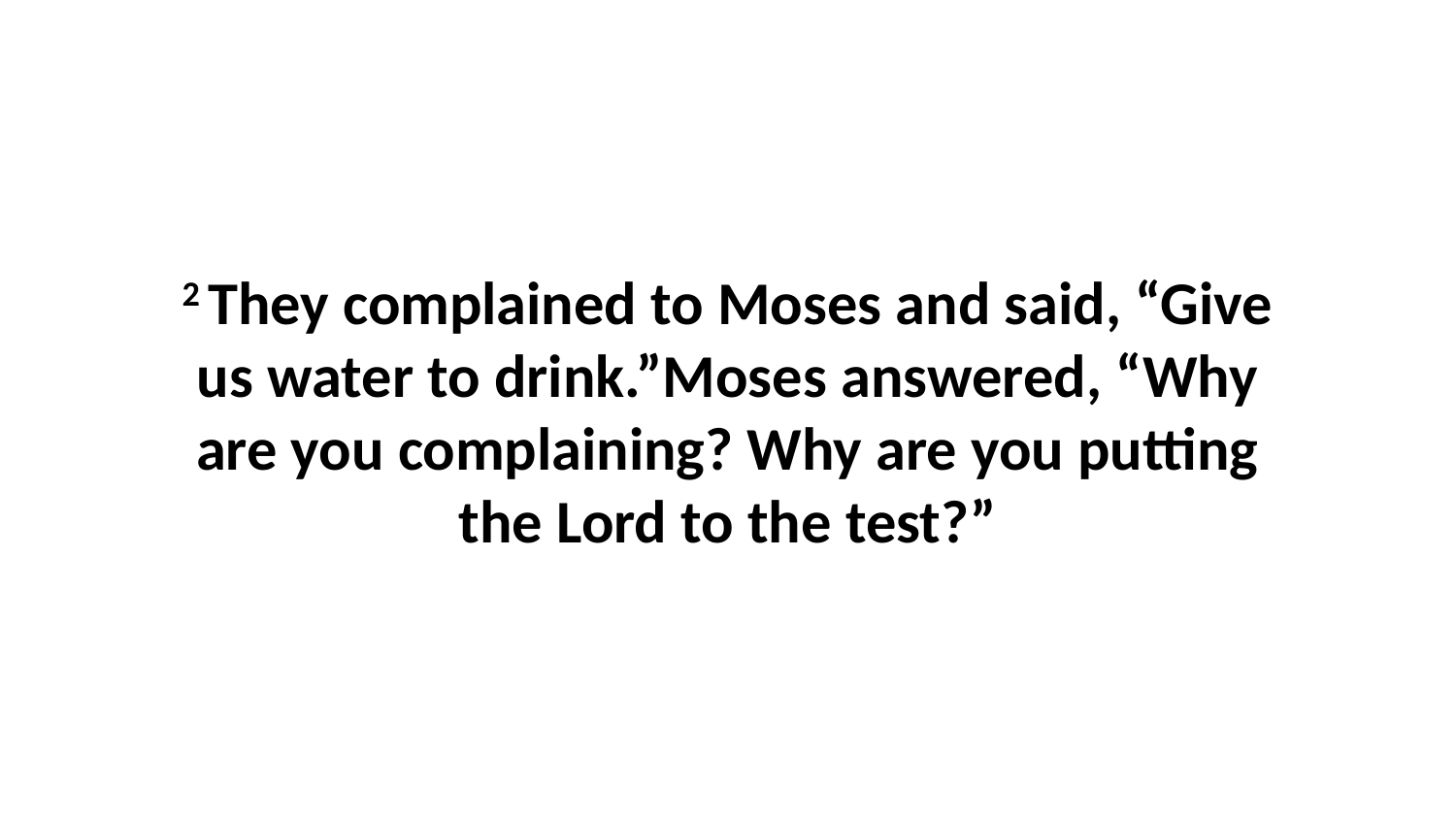

2 They complained to Moses and said, “Give us water to drink.”Moses answered, “Why are you complaining? Why are you putting the Lord to the test?”